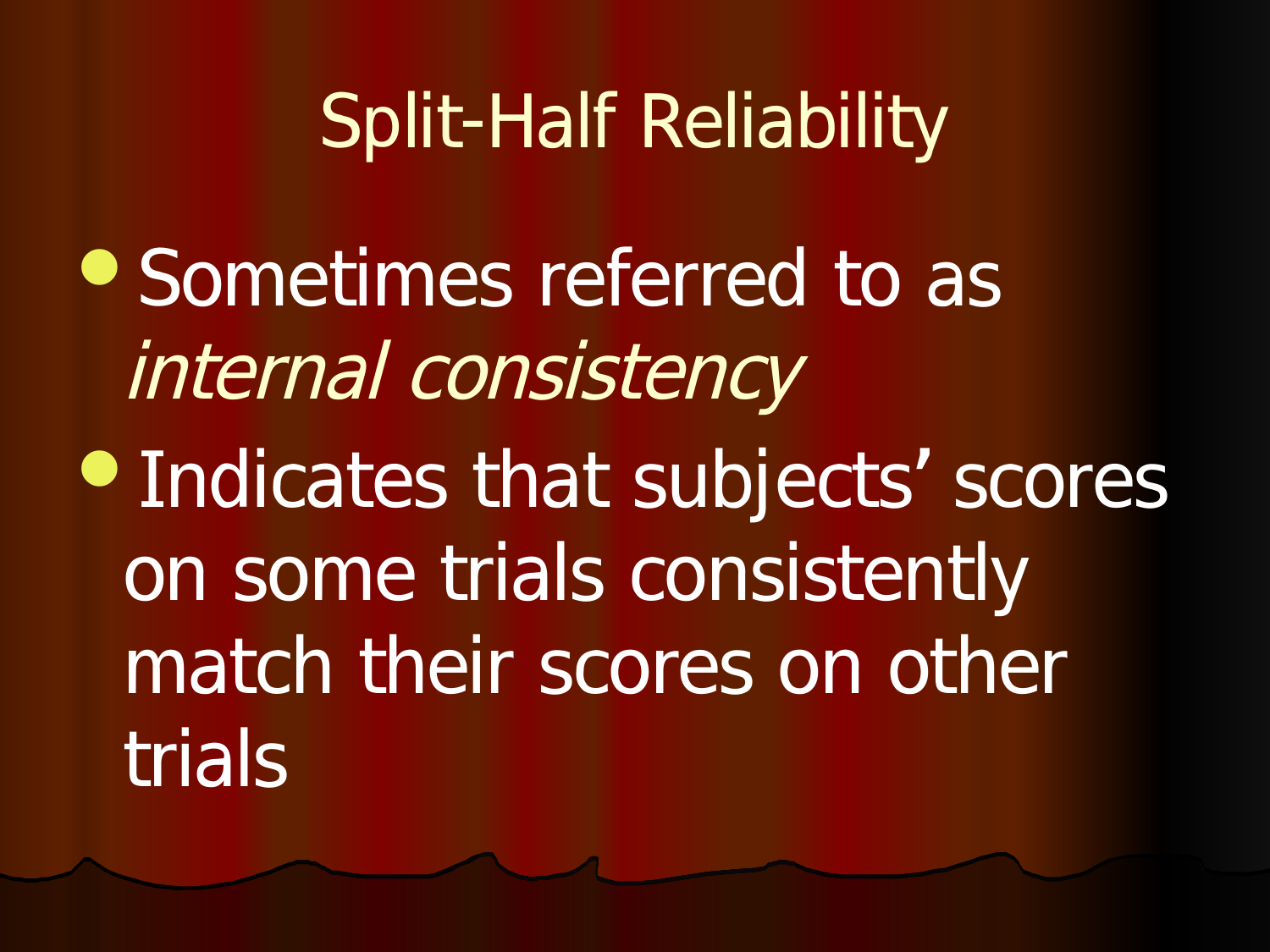

# Split-Half Reliability
Sometimes referred to as internal consistency
Indicates that subjects’ scores on some trials consistently match their scores on other trials